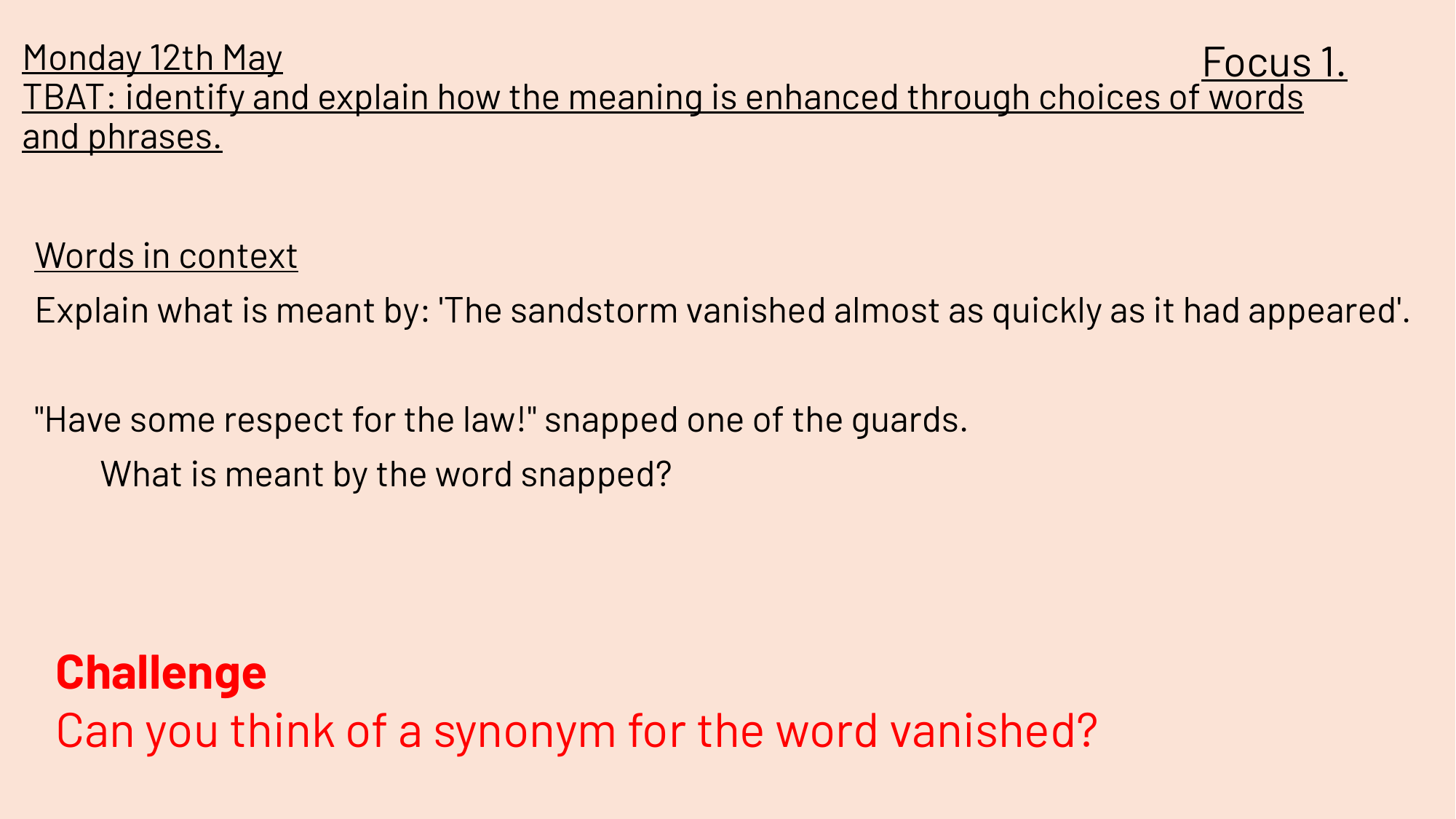

Focus 1.
# Monday 12th May TBAT: identify and explain how the meaning is enhanced through choices of words and phrases.

Words in context
Explain what is meant by: 'The sandstorm vanished almost as quickly as it had appeared'.

"Have some respect for the law!" snapped one of the guards.
         What is meant by the word snapped?

Challenge​
Can you think of a synonym for the word vanished?